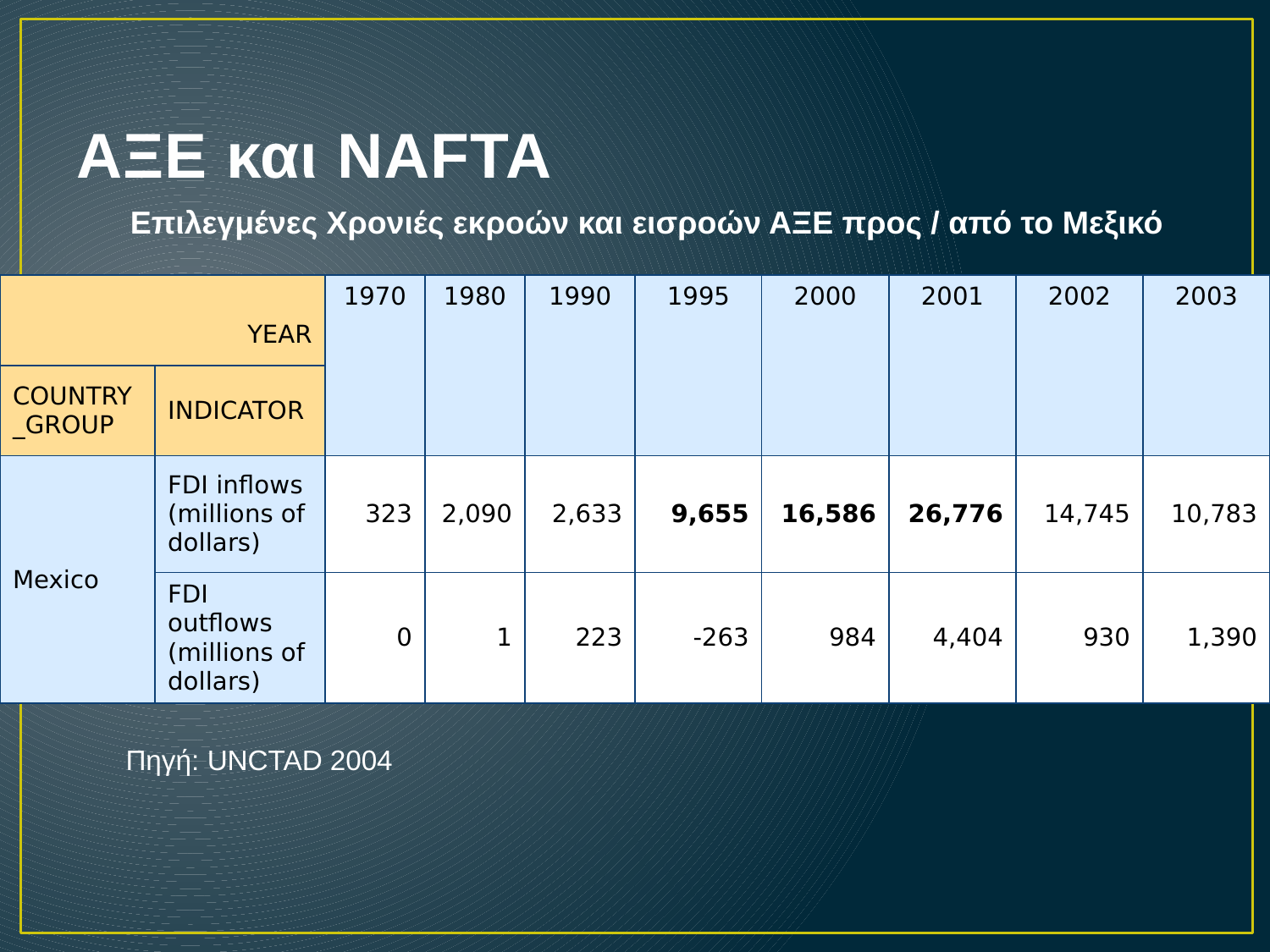

# ΑΞΕ και NAFTA
Επιλεγμένες Χρονιές εκροών και εισροών ΑΞΕ προς / από το Μεξικό
| YEAR |  | 1970 | 1980 | 1990 | 1995 | 2000 | 2001 | 2002 | 2003 |
| --- | --- | --- | --- | --- | --- | --- | --- | --- | --- |
| COUNTRY\_GROUP | INDICATOR |  |  |  |  |  |  |  |  |
| Mexico | FDI inflows (millions of dollars) | 323 | 2,090 | 2,633 | 9,655 | 16,586 | 26,776 | 14,745 | 10,783 |
|  | FDI outflows (millions of dollars) | 0 | 1 | 223 | -263 | 984 | 4,404 | 930 | 1,390 |
Πηγή: UNCTAD 2004